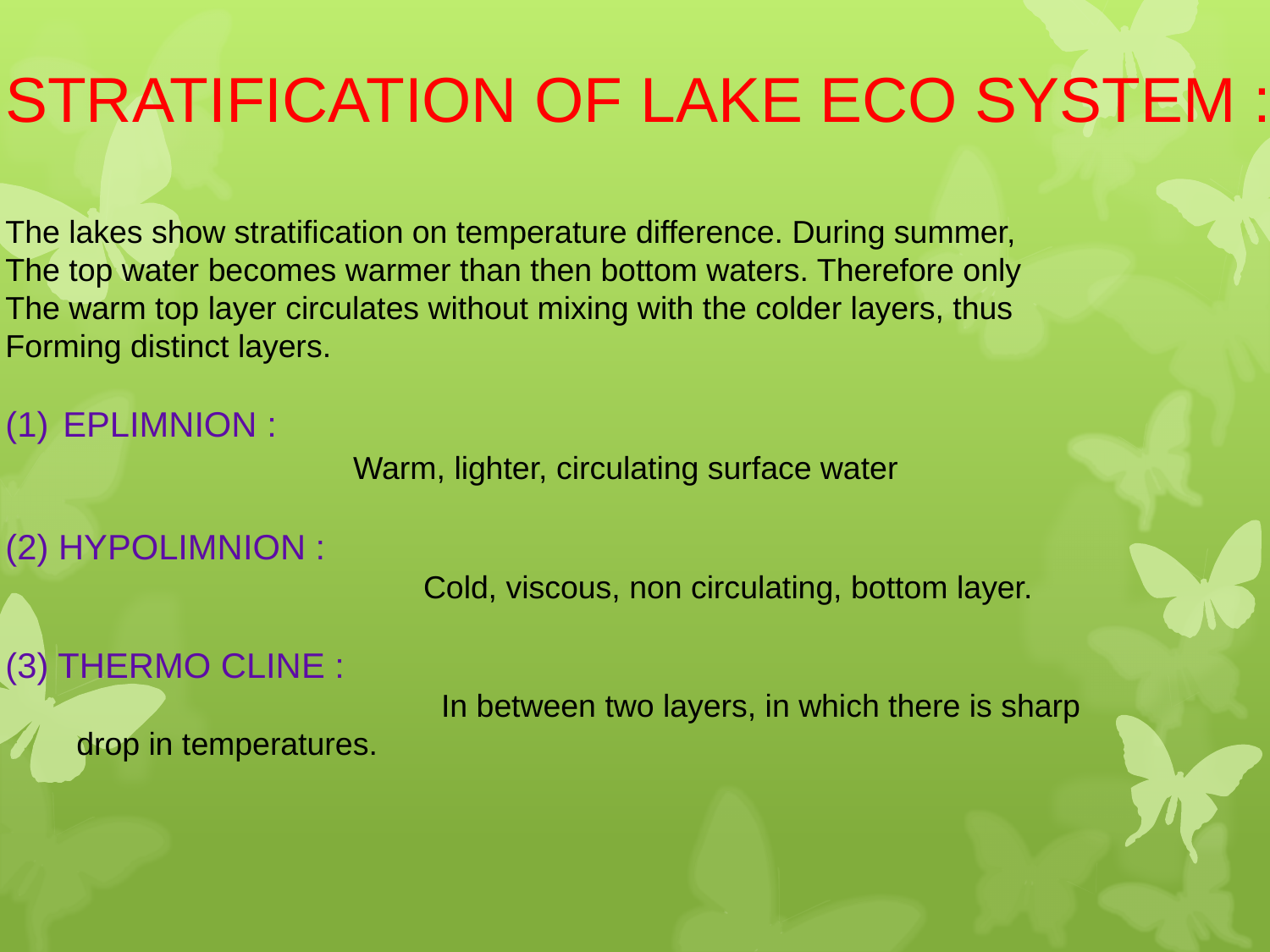

STRATIFICATION OF LAKE ECO SYSTEM :

The lakes show stratification on temperature difference. During summer,
The top water becomes warmer than then bottom waters. Therefore only
The warm top layer circulates without mixing with the colder layers, thus
Forming distinct layers.

 EPLIMNION :
                                       Warm, lighter, circulating surface water

(2) HYPOLIMNION :
                                               Cold, viscous, non circulating, bottom layer.

(3) THERMO CLINE :
                                                 In between two layers, in which there is sharp
        drop in temperatures.